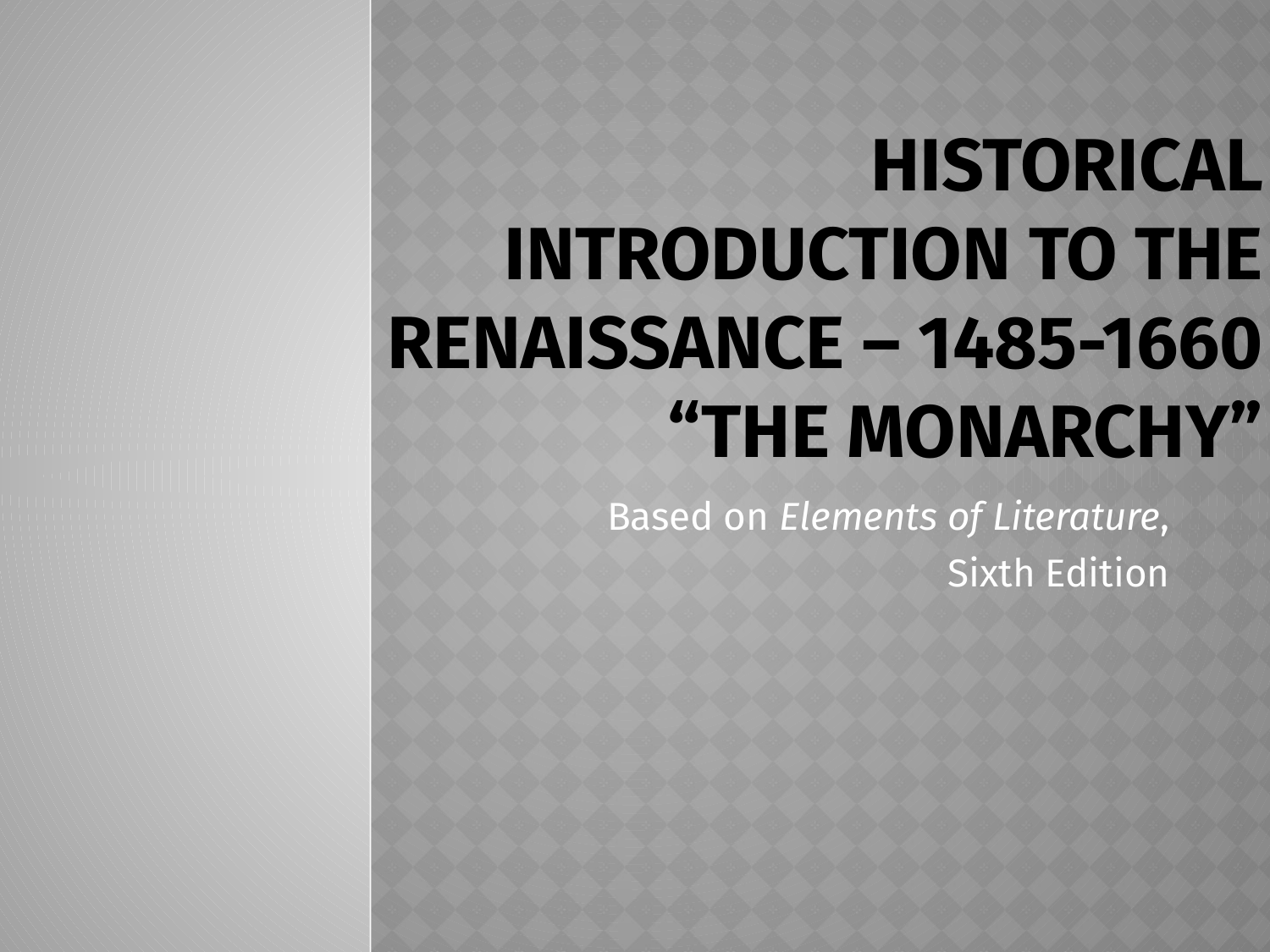

# Historical Introduction to the Renaissance – 1485-1660 “The Monarchy”
Based on Elements of Literature,
Sixth Edition